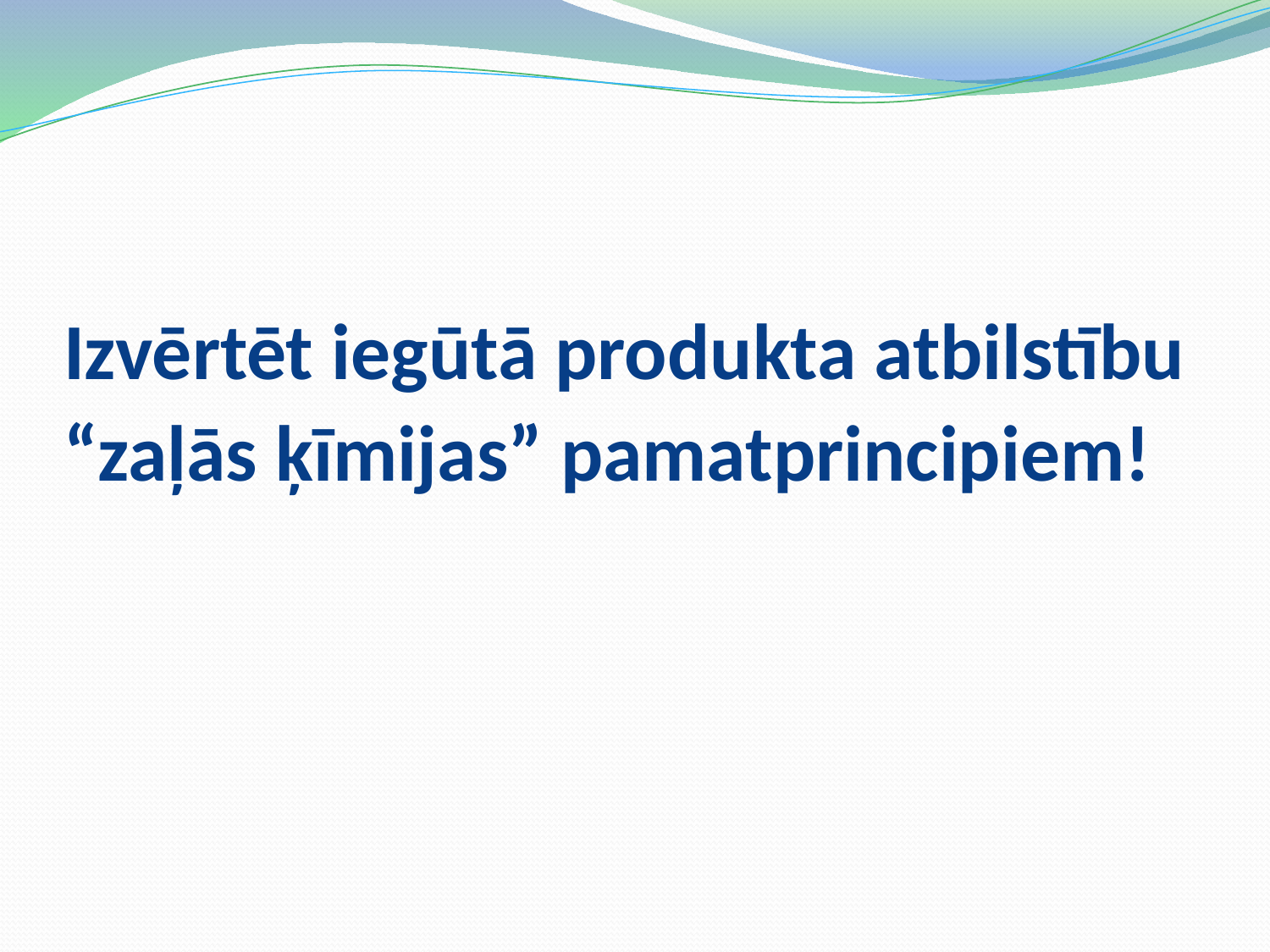

# Izvērtēt iegūtā produkta atbilstību “zaļās ķīmijas” pamatprincipiem!